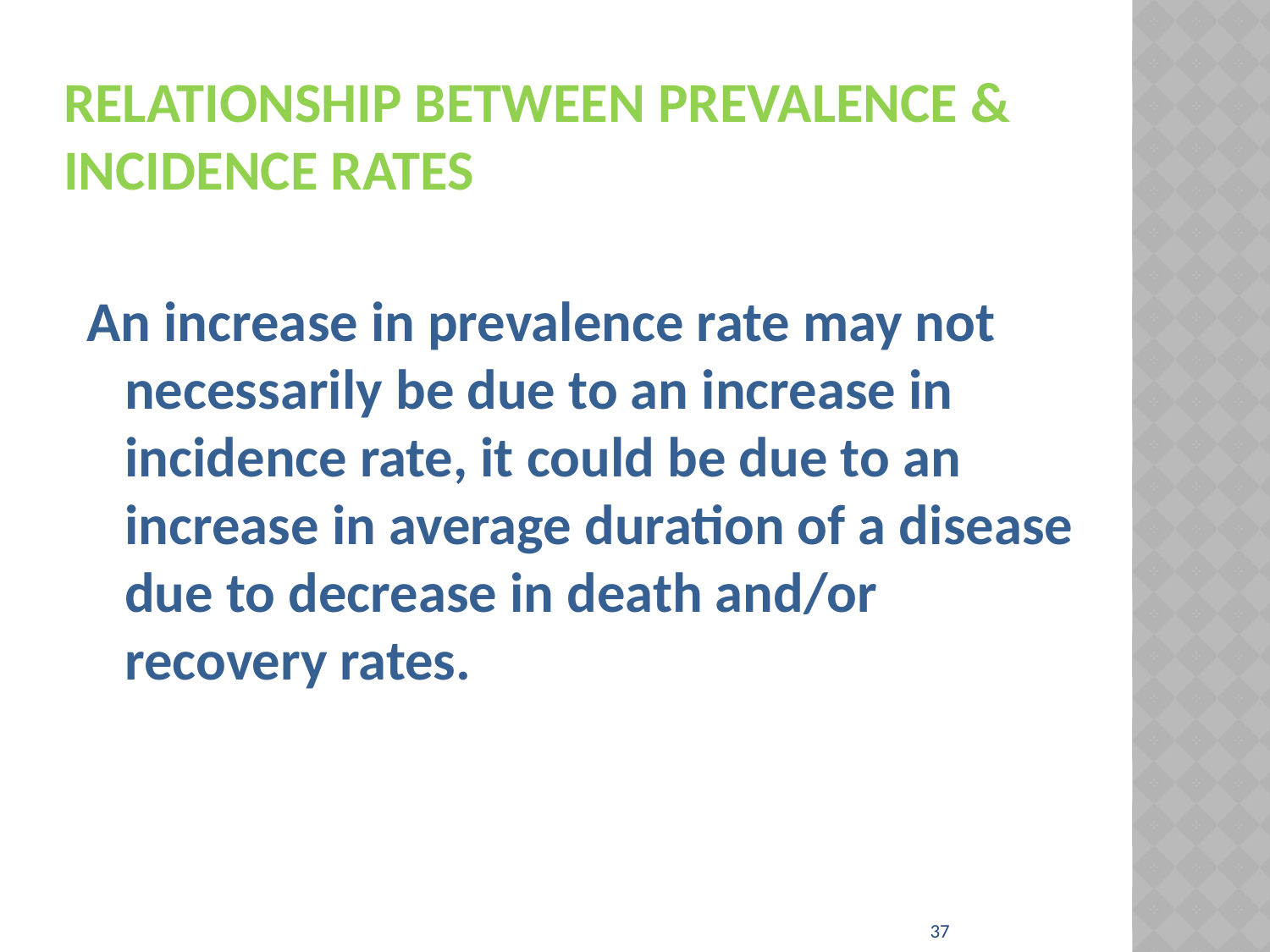

# Relationship between prevalence & incidence rates

An increase in prevalence rate may not necessarily be due to an increase in incidence rate, it could be due to an increase in average duration of a disease due to decrease in death and/or recovery rates.
37